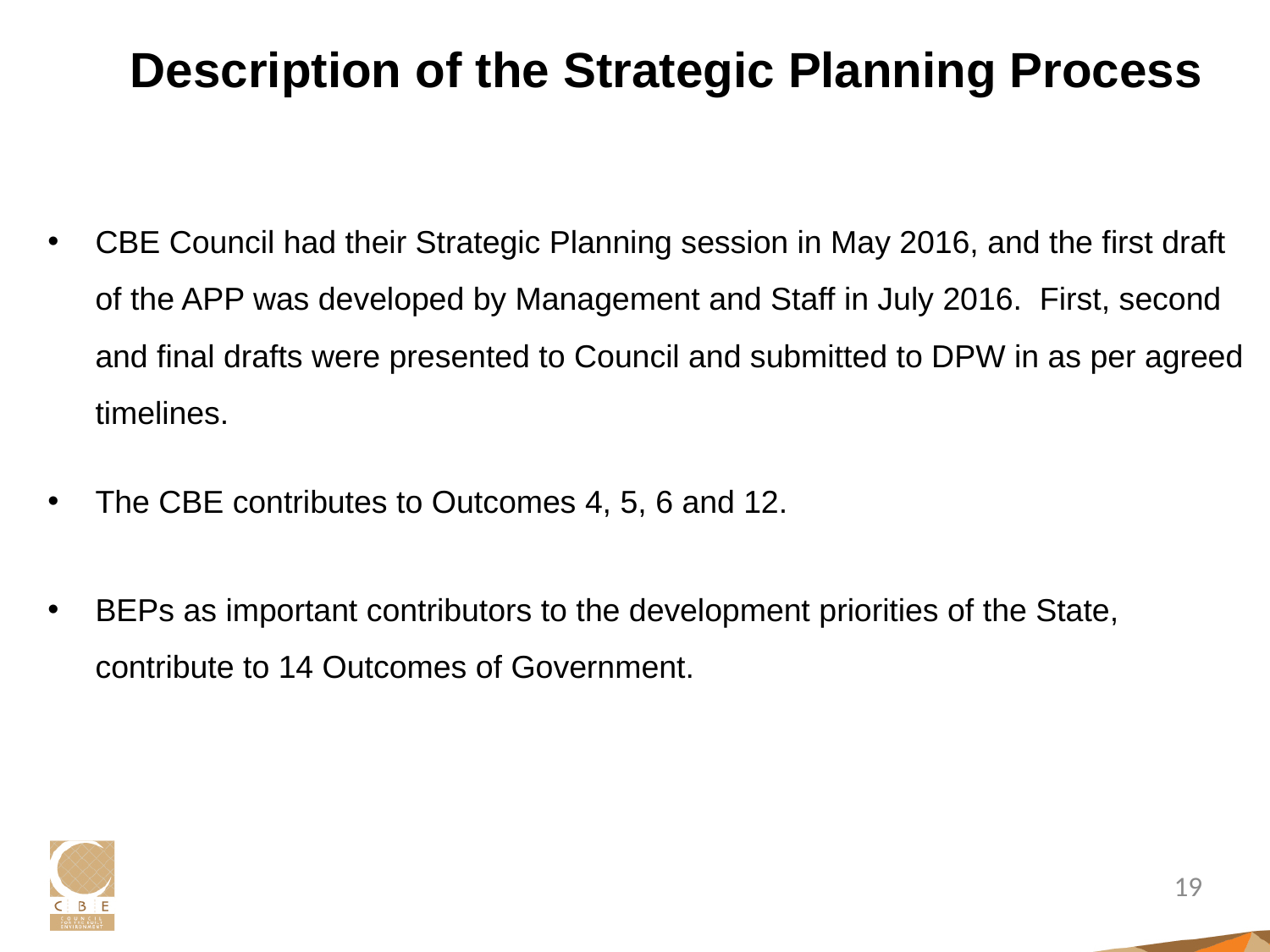

# Description of the Strategic Planning Process
CBE Council had their Strategic Planning session in May 2016, and the first draft of the APP was developed by Management and Staff in July 2016.  First, second and final drafts were presented to Council and submitted to DPW in as per agreed timelines.

The CBE contributes to Outcomes 4, 5, 6 and 12.

BEPs as important contributors to the development priorities of the State, contribute to 14 Outcomes of Government.
19